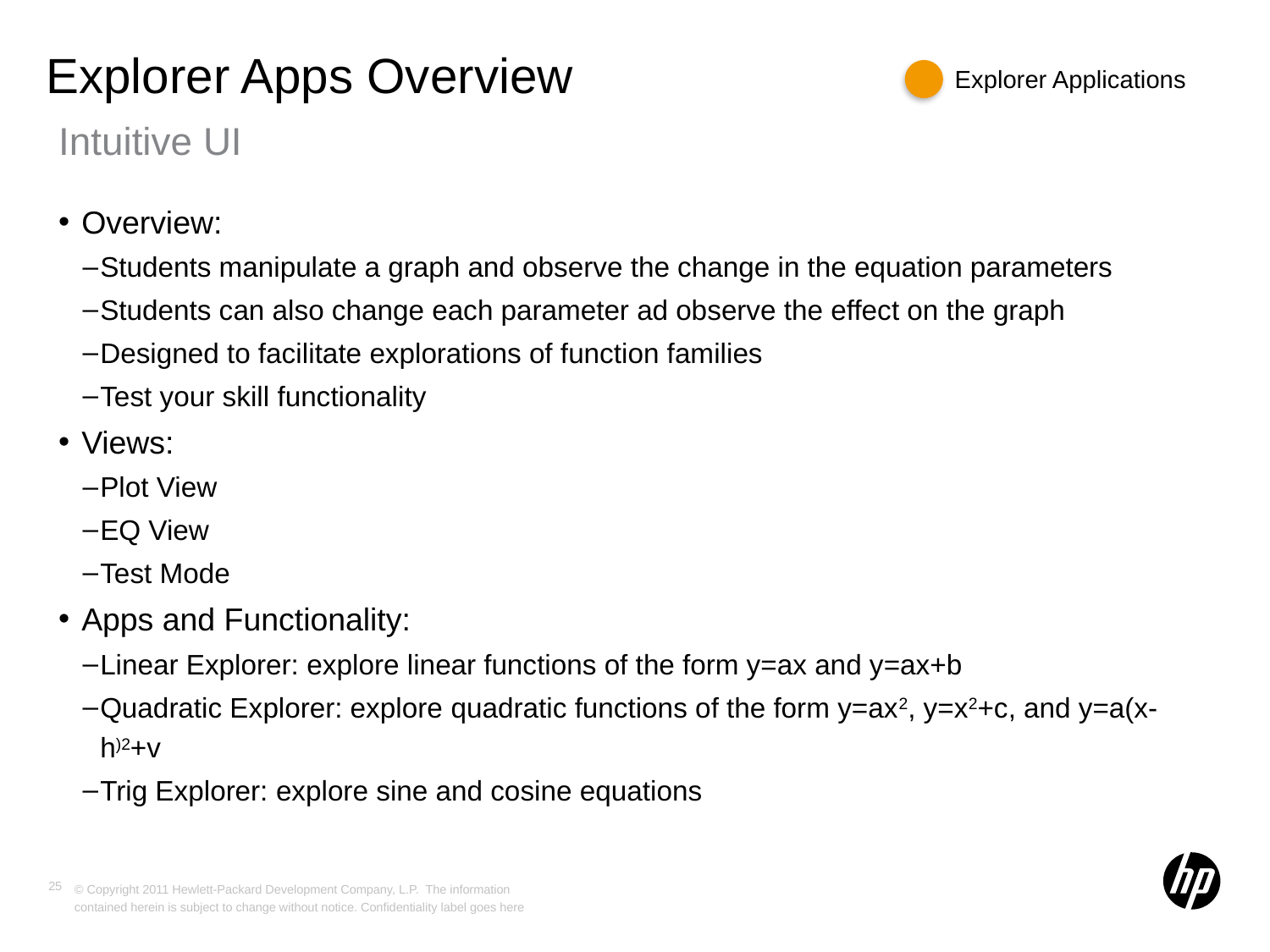

# Explorer Apps Overview
Explorer Applications

Intuitive UI
Overview:
Students manipulate a graph and observe the change in the equation parameters
Students can also change each parameter ad observe the effect on the graph
Designed to facilitate explorations of function families
Test your skill functionality
Views:
Plot View
EQ View
Test Mode
Apps and Functionality:
Linear Explorer: explore linear functions of the form y=ax and y=ax+b
Quadratic Explorer: explore quadratic functions of the form y=ax2, y=x2+c, and y=a(x-h)2+v
Trig Explorer: explore sine and cosine equations

25